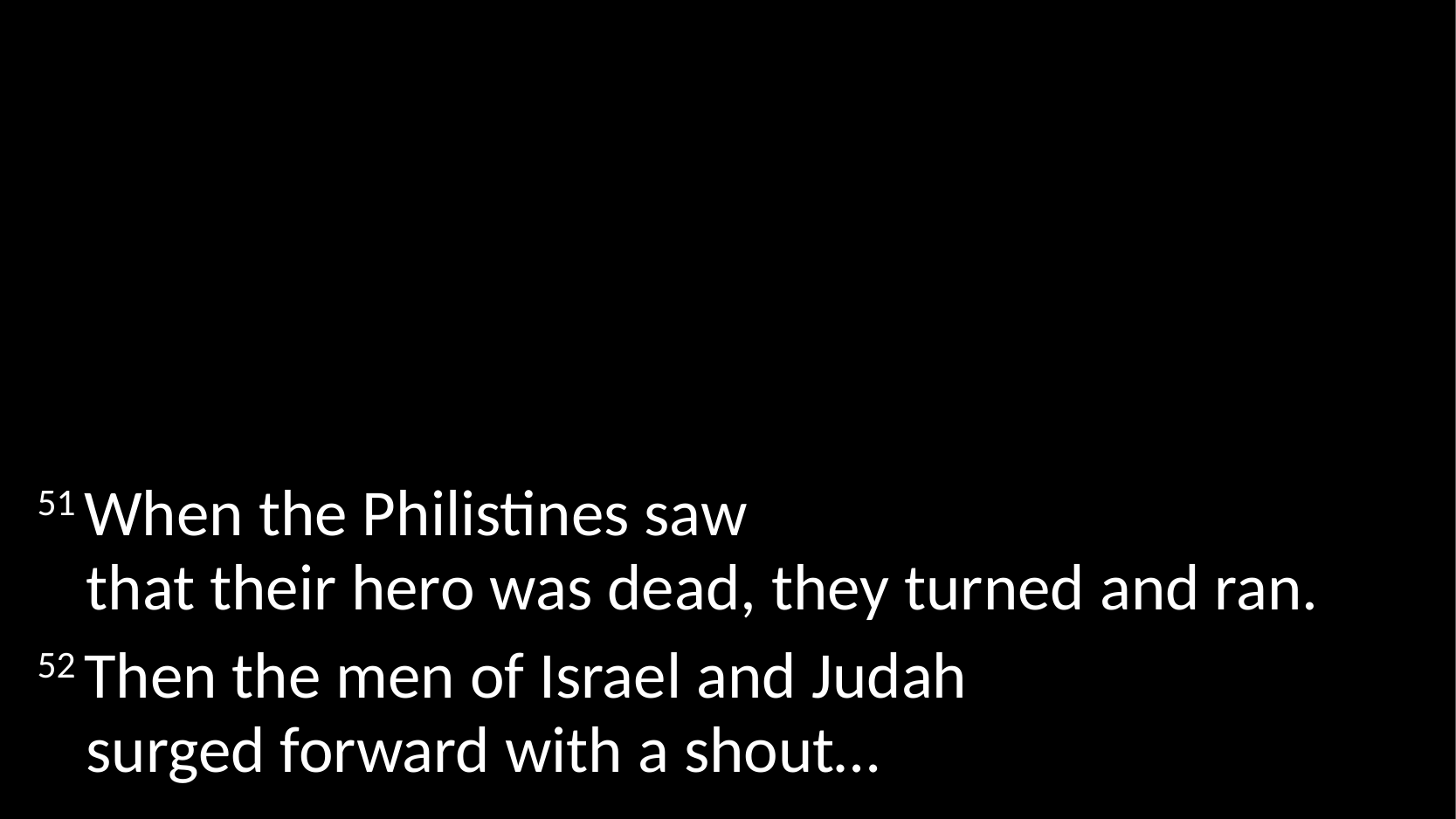

51 When the Philistines saw
that their hero was dead, they turned and ran.
52 Then the men of Israel and Judah
surged forward with a shout…